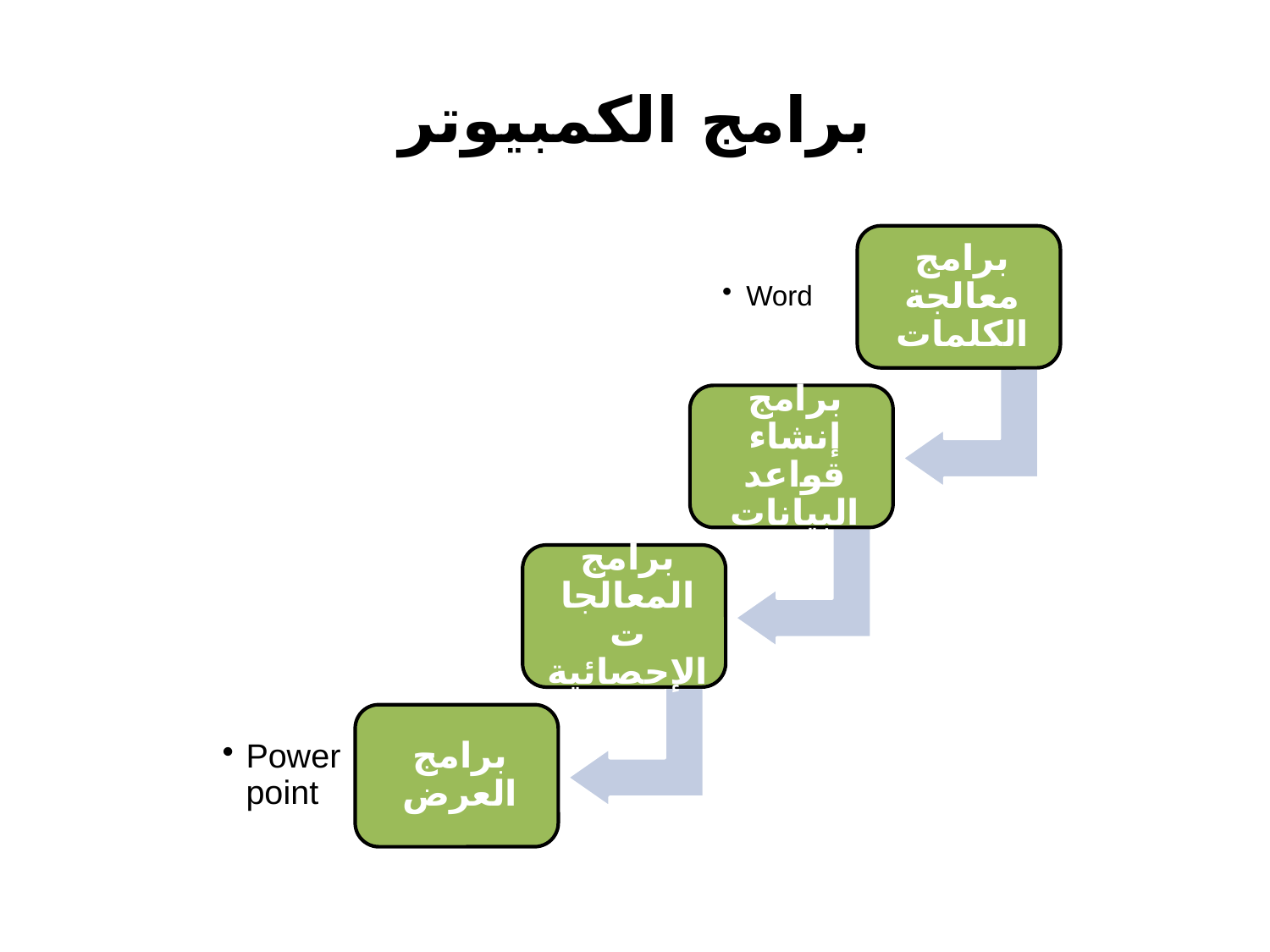

# برامج الكمبيوتر
برامج معالجة الكلمات
Word
برامج إنشاء قواعد البيانات

برامج المعالجات الإحصائية
برامج العرض
Power point